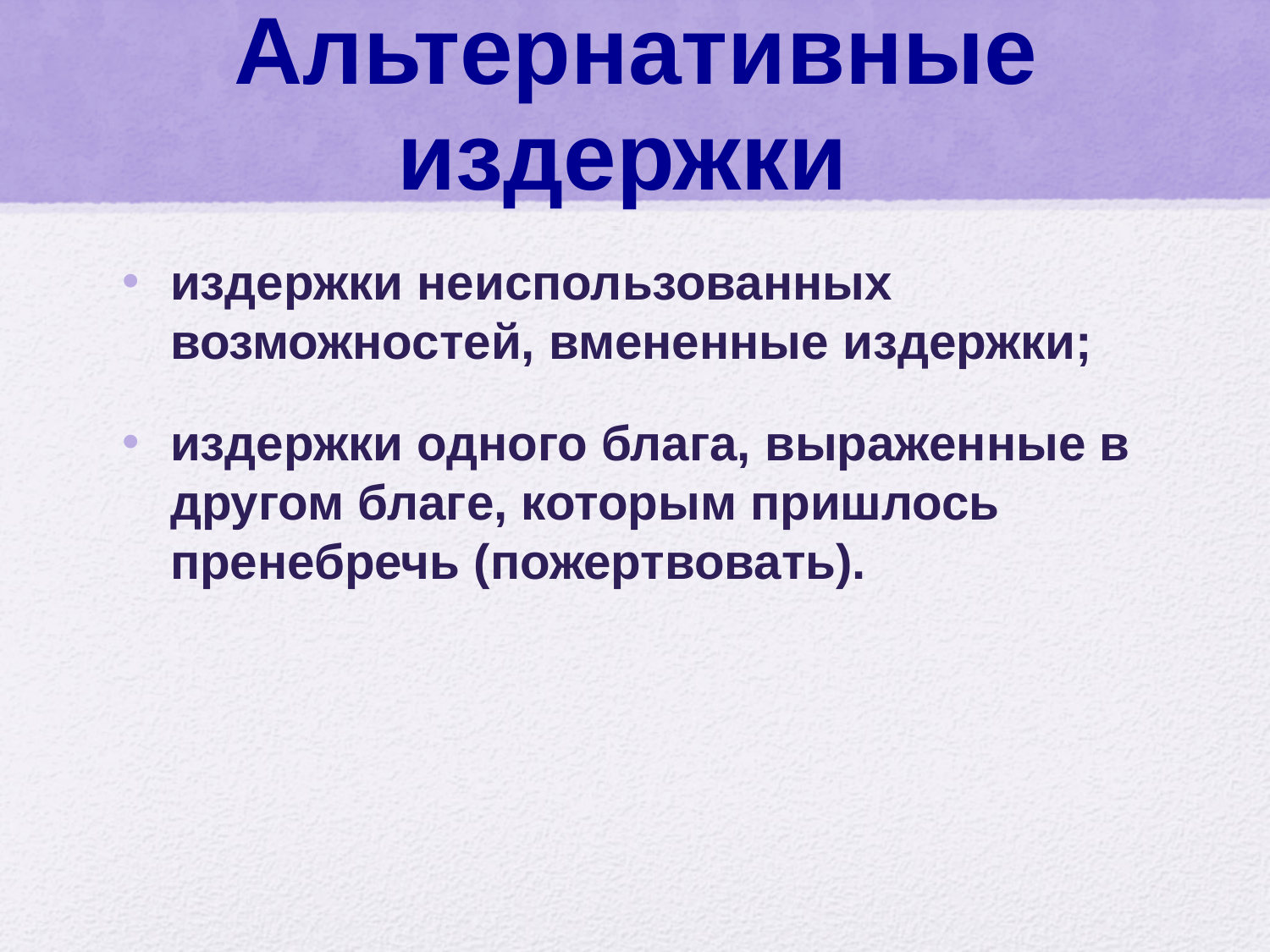

# Альтернативные издержки
издержки неиспользованных возможностей, вмененные издержки;
издержки одного блага, выраженные в другом благе, которым пришлось пренебречь (пожертвовать).